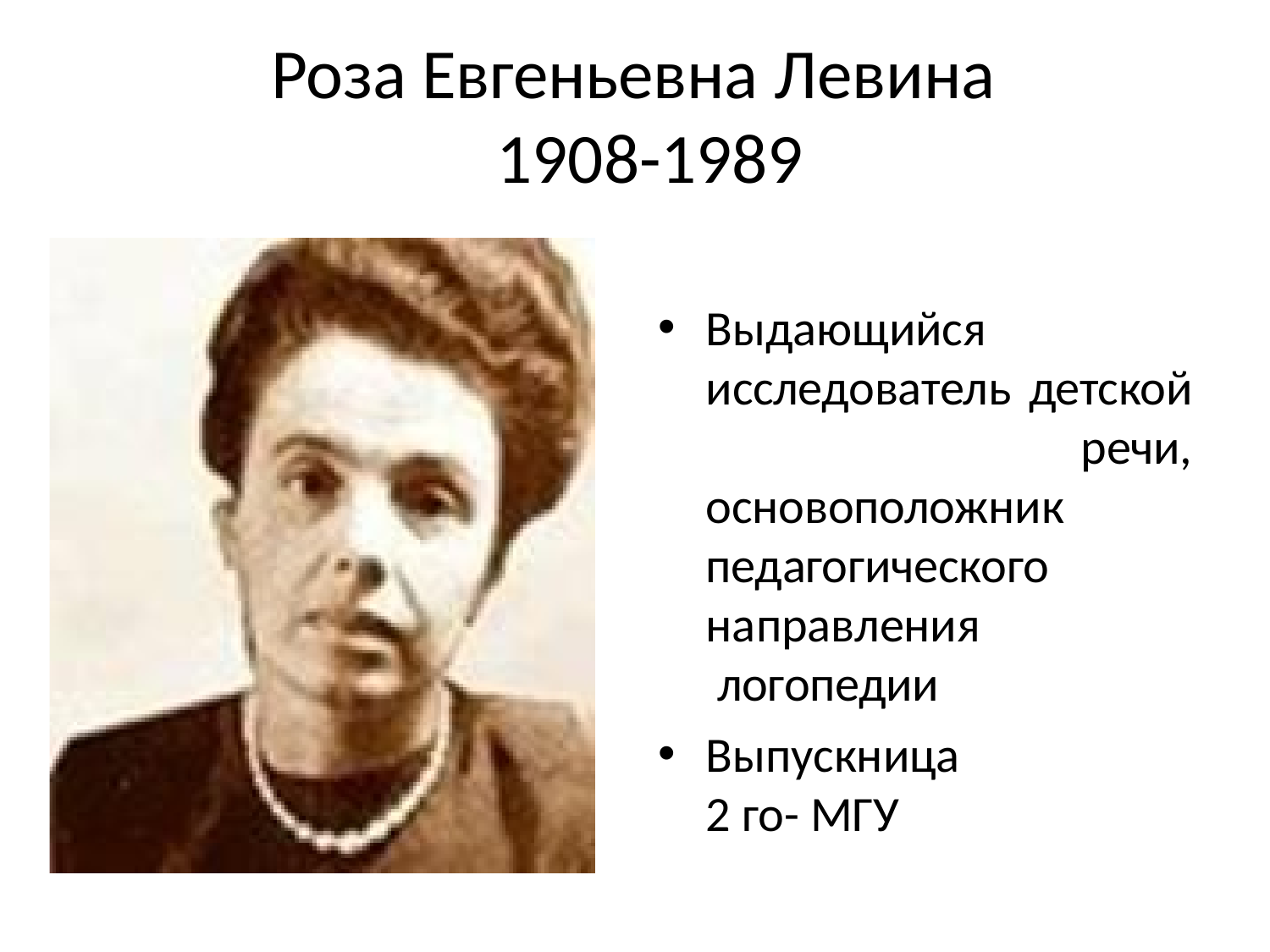

# Роза Евгеньевна Левина  1908-1989

Выдающийся
исследователь детской  речи, основоположник  педагогического
направления  логопедии
Выпускница 2 го- МГУ